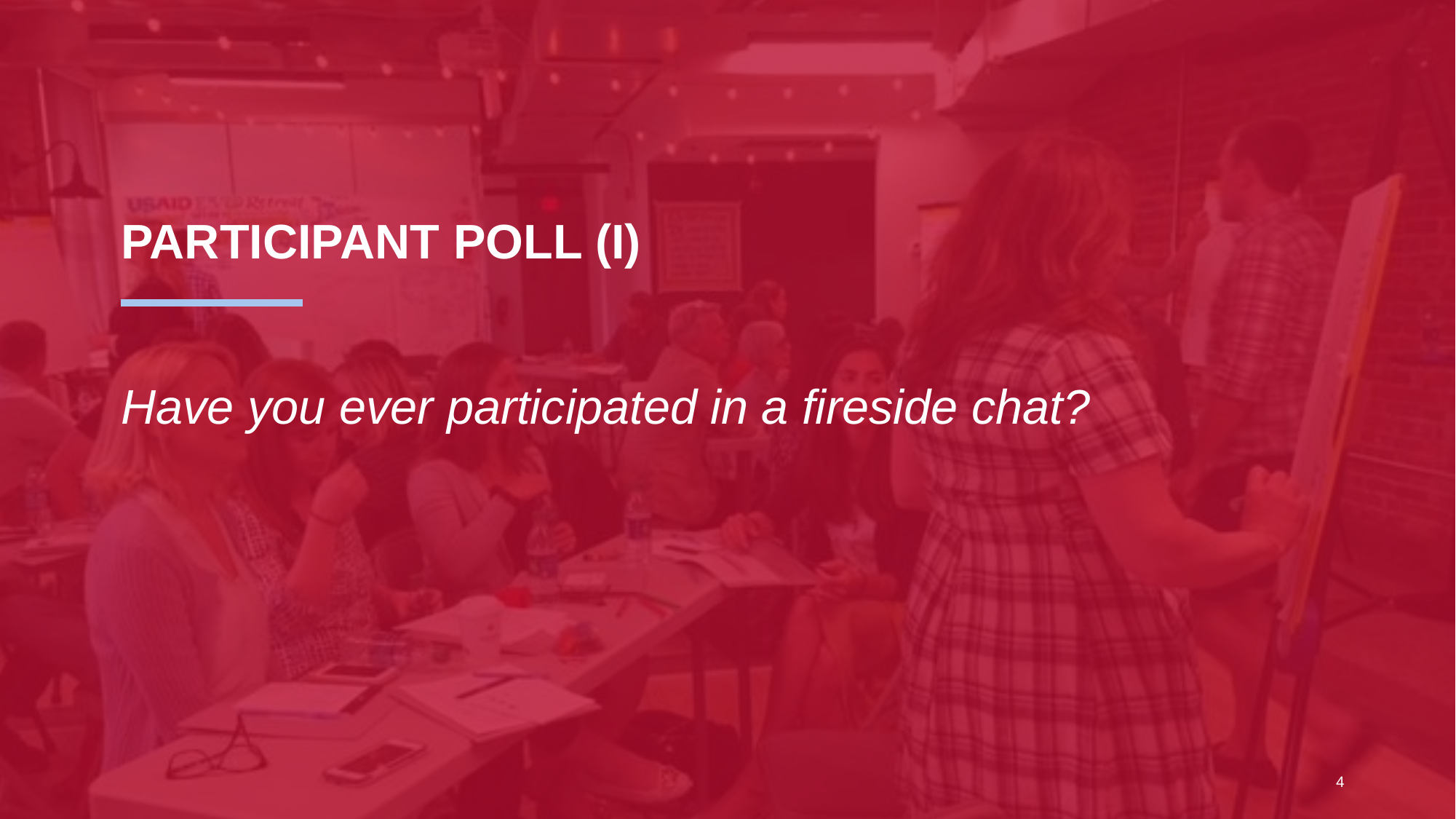

PARTICIPANT POLL (I)
Have you ever participated in a fireside chat?
4